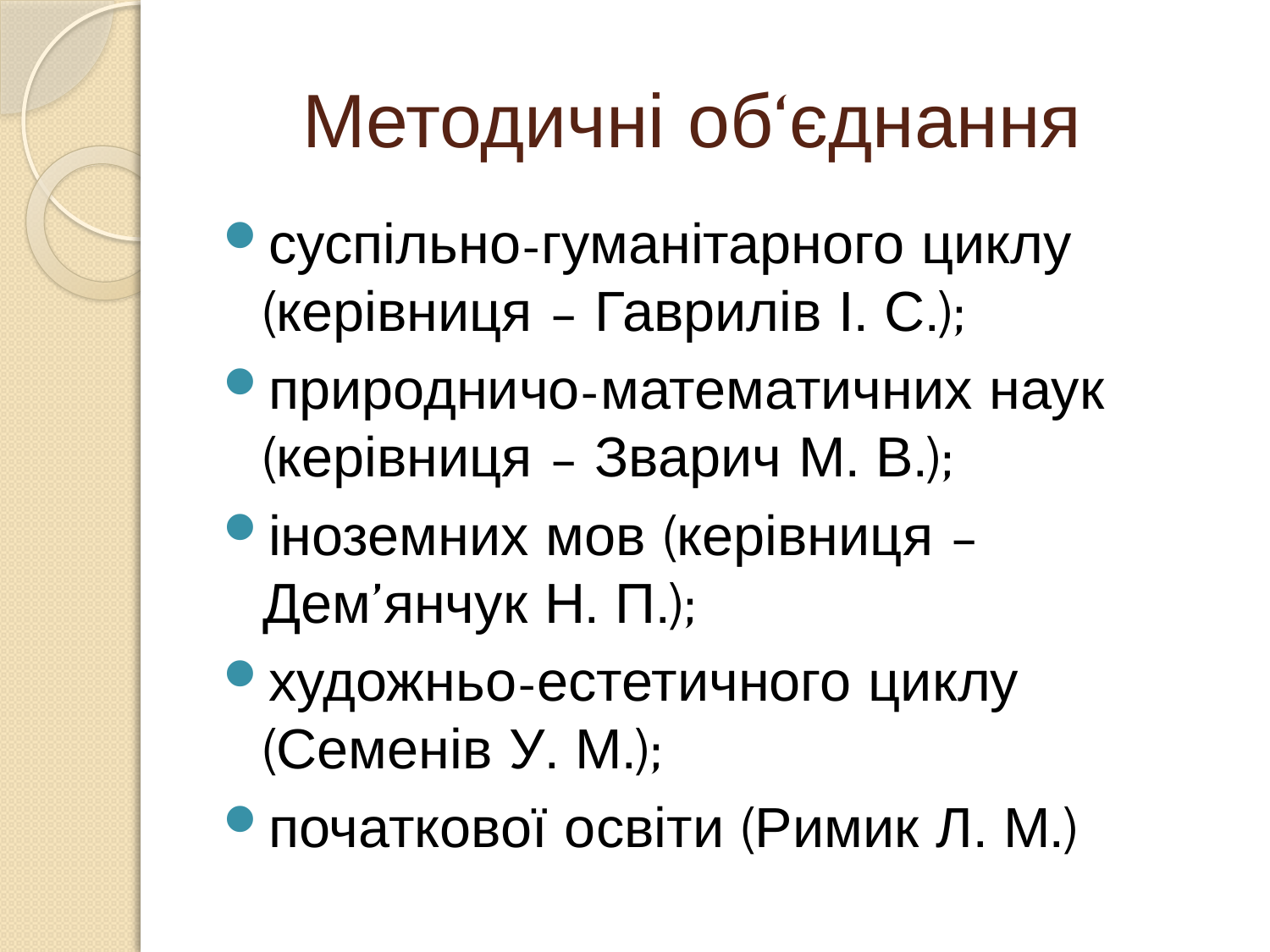

# Методичні об‘єднання
суспільно-гуманітарного циклу (керівниця – Гаврилів І. С.);
природничо-математичних наук (керівниця – Зварич М. В.);
іноземних мов (керівниця – Дем’янчук Н. П.);
художньо-естетичного циклу (Семенів У. М.);
початкової освіти (Римик Л. М.)